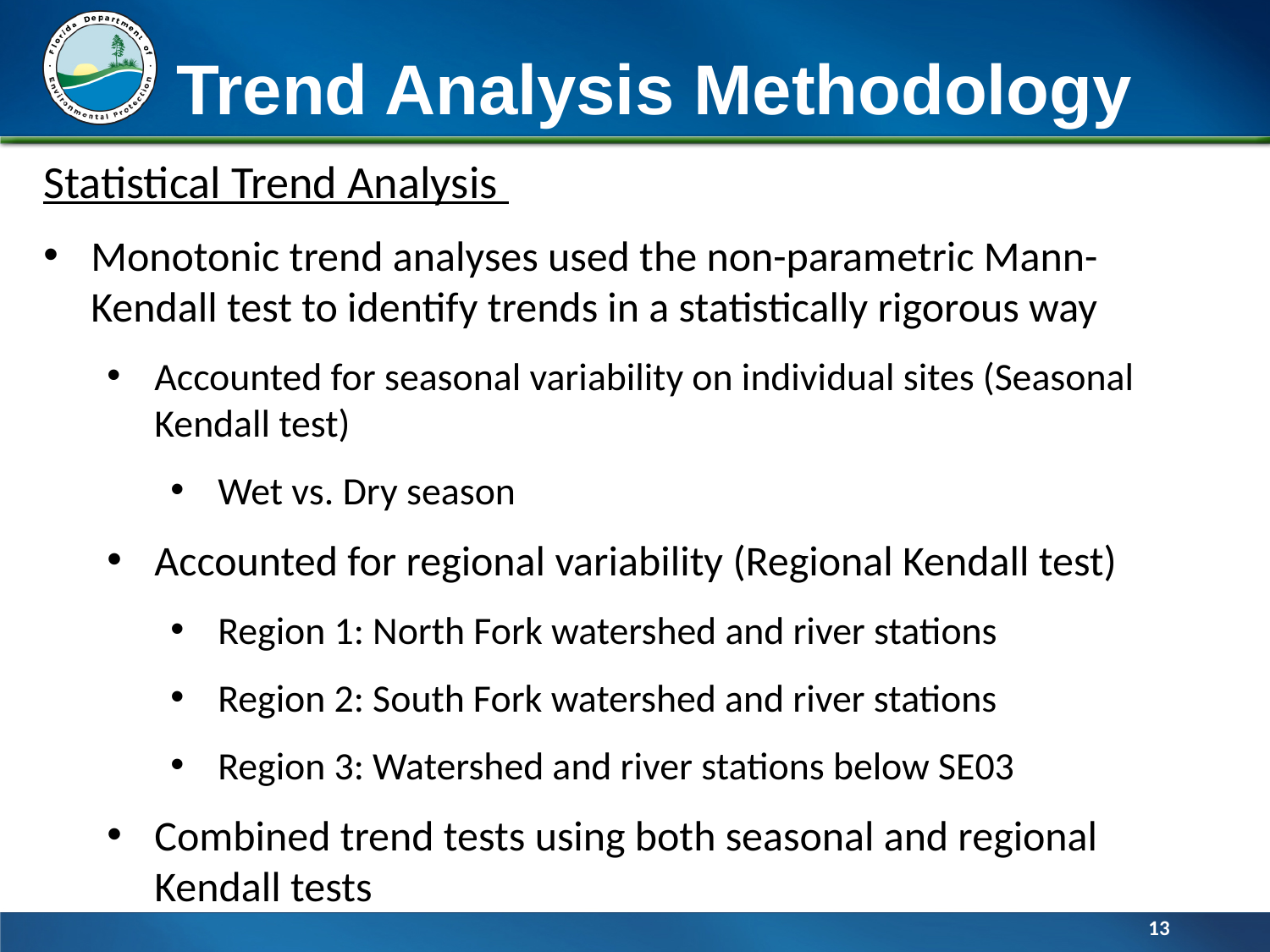

# Trend Analysis Methodology
Statistical Trend Analysis
Monotonic trend analyses used the non-parametric Mann-Kendall test to identify trends in a statistically rigorous way
Accounted for seasonal variability on individual sites (Seasonal Kendall test)
Wet vs. Dry season
Accounted for regional variability (Regional Kendall test)
Region 1: North Fork watershed and river stations
Region 2: South Fork watershed and river stations
Region 3: Watershed and river stations below SE03
Combined trend tests using both seasonal and regional Kendall tests
13